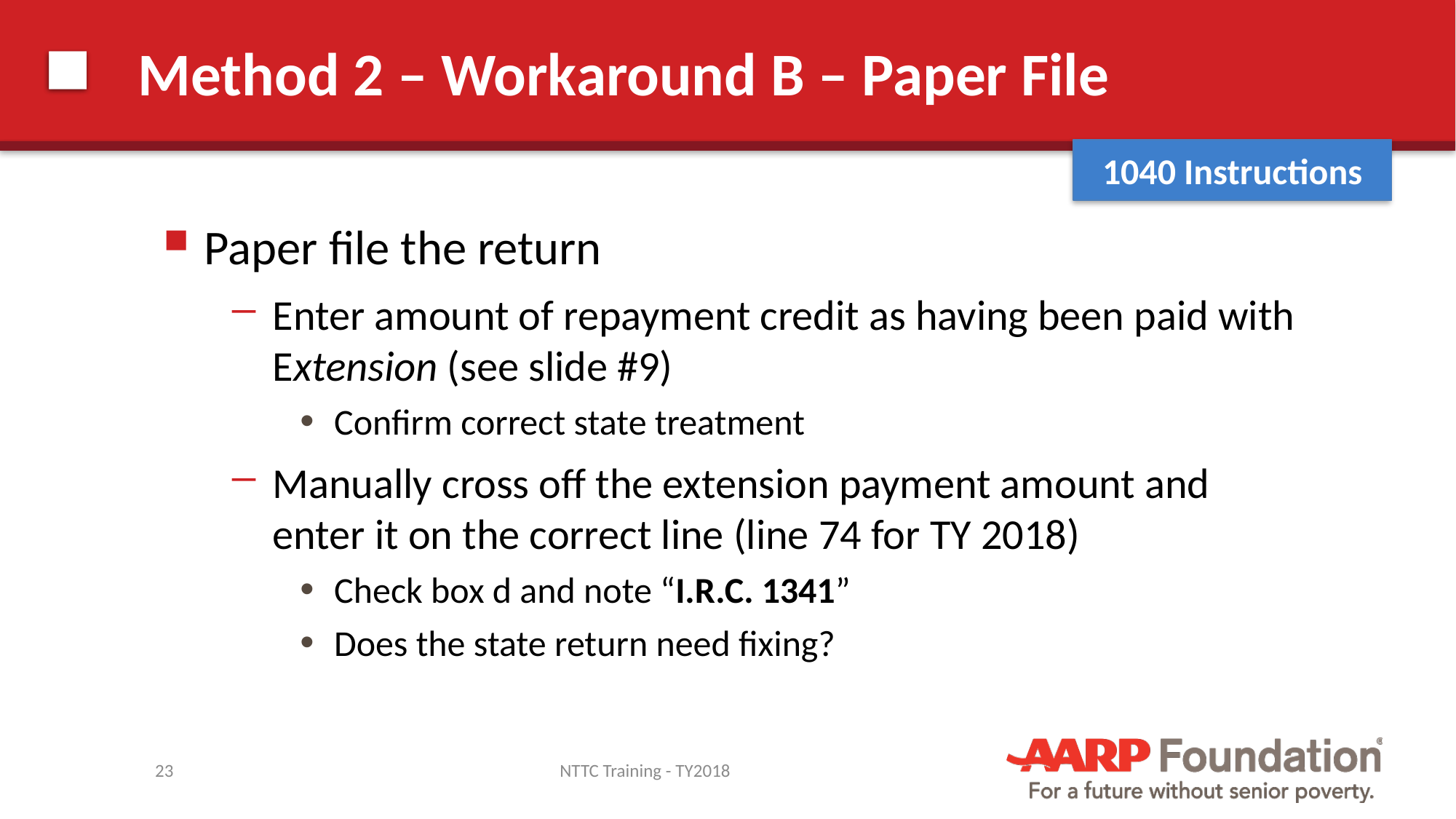

# Method 2 – Workaround B – Paper File
1040 Instructions
Paper file the return
Enter amount of repayment credit as having been paid with Extension (see slide #9)
Confirm correct state treatment
Manually cross off the extension payment amount and enter it on the correct line (line 74 for TY 2018)
Check box d and note “I.R.C. 1341”
Does the state return need fixing?

23
NTTC Training - TY2018